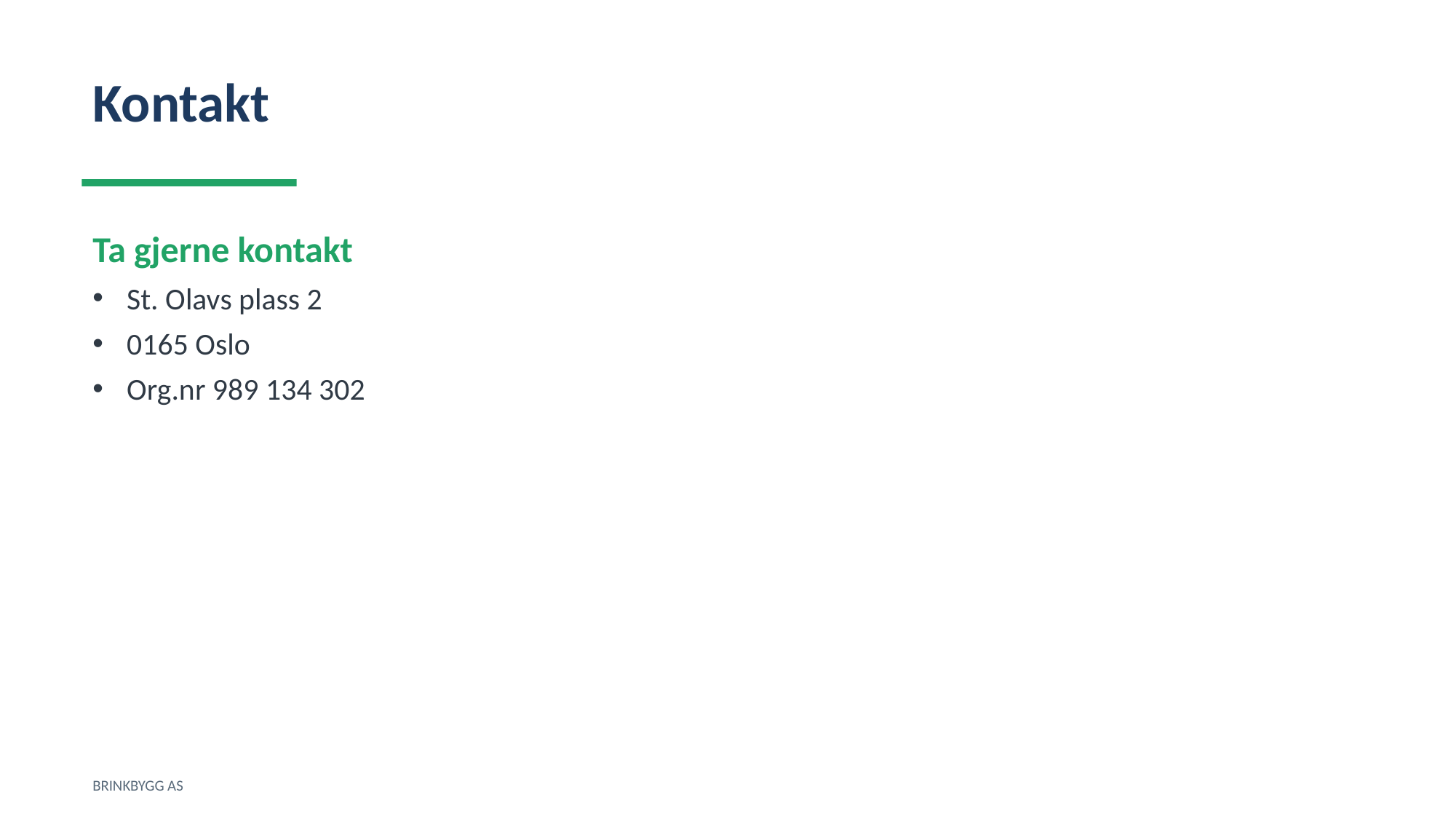

Kontakt

Ta gjerne kontakt
St. Olavs plass 2
0165 Oslo
Org.nr 989 134 302
BRINKBYGG AS